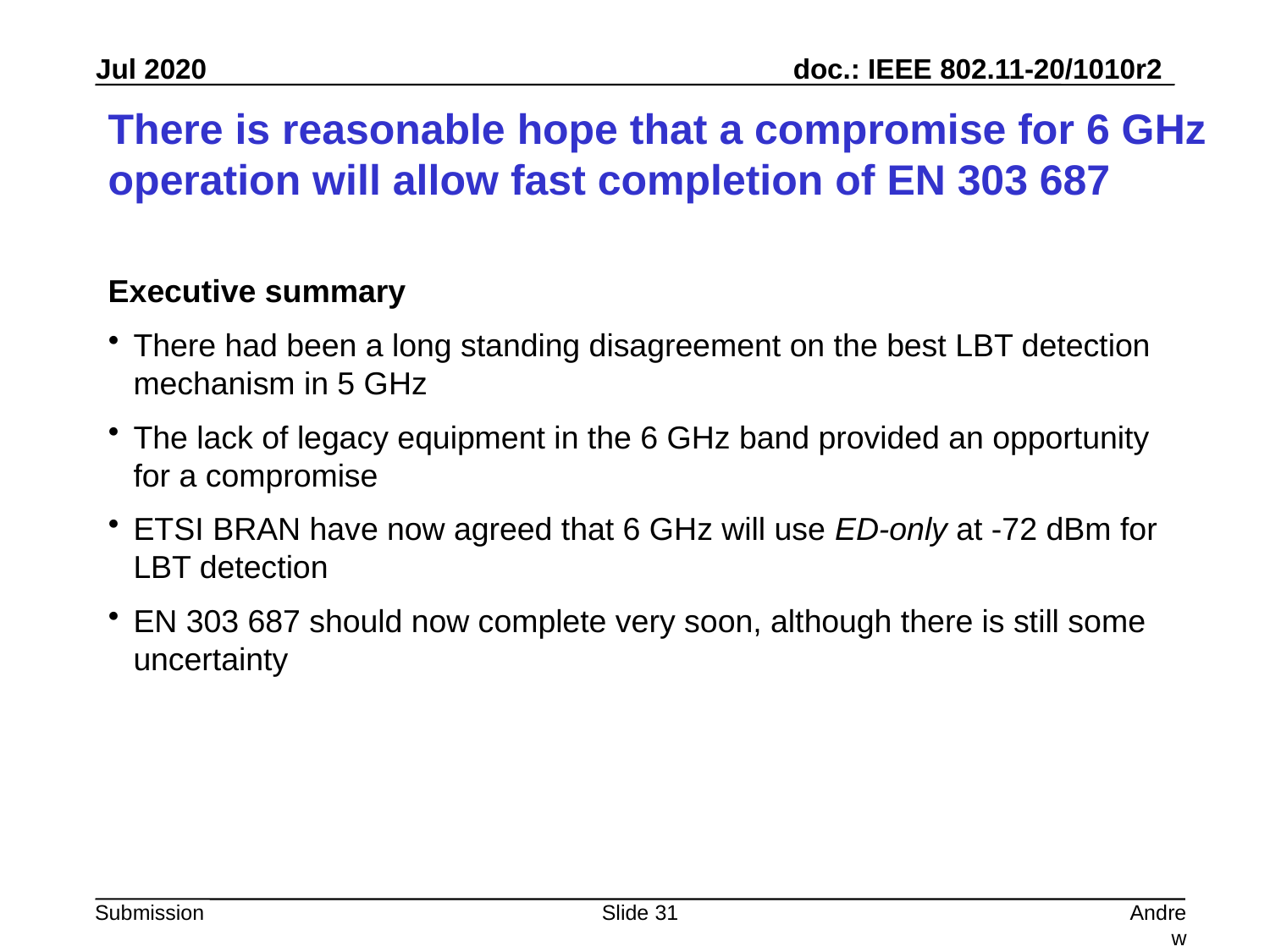

# There is reasonable hope that a compromise for 6 GHz operation will allow fast completion of EN 303 687
Executive summary
There had been a long standing disagreement on the best LBT detection mechanism in 5 GHz
The lack of legacy equipment in the 6 GHz band provided an opportunity for a compromise
ETSI BRAN have now agreed that 6 GHz will use ED-only at -72 dBm for LBT detection
EN 303 687 should now complete very soon, although there is still some uncertainty

Slide 31
Andrew Myles, Cisco